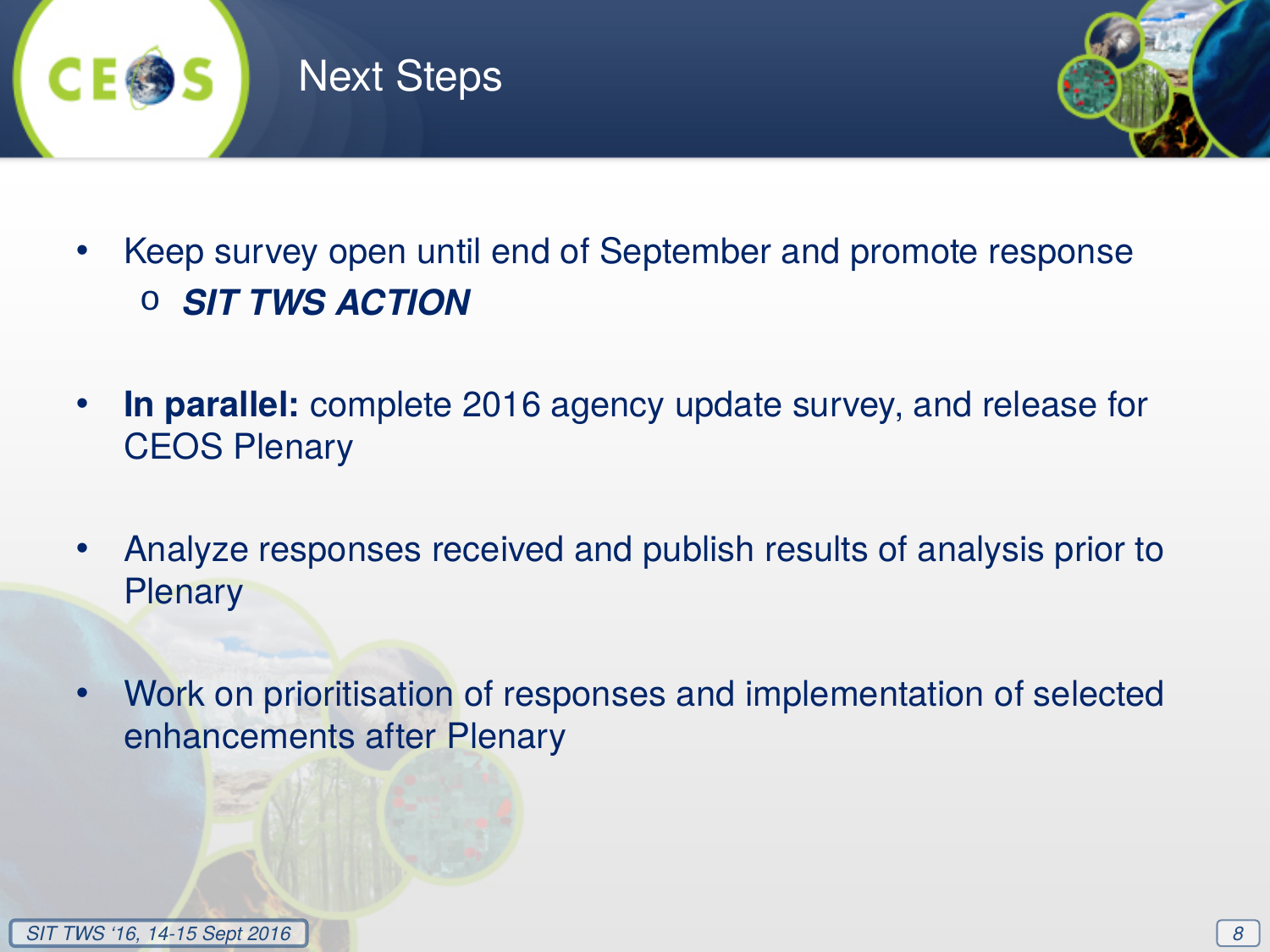

Next Steps
Keep survey open until end of September and promote response
SIT TWS ACTION

In parallel: complete 2016 agency update survey, and release for CEOS Plenary

Analyze responses received and publish results of analysis prior to Plenary

Work on prioritisation of responses and implementation of selected enhancements after Plenary

8